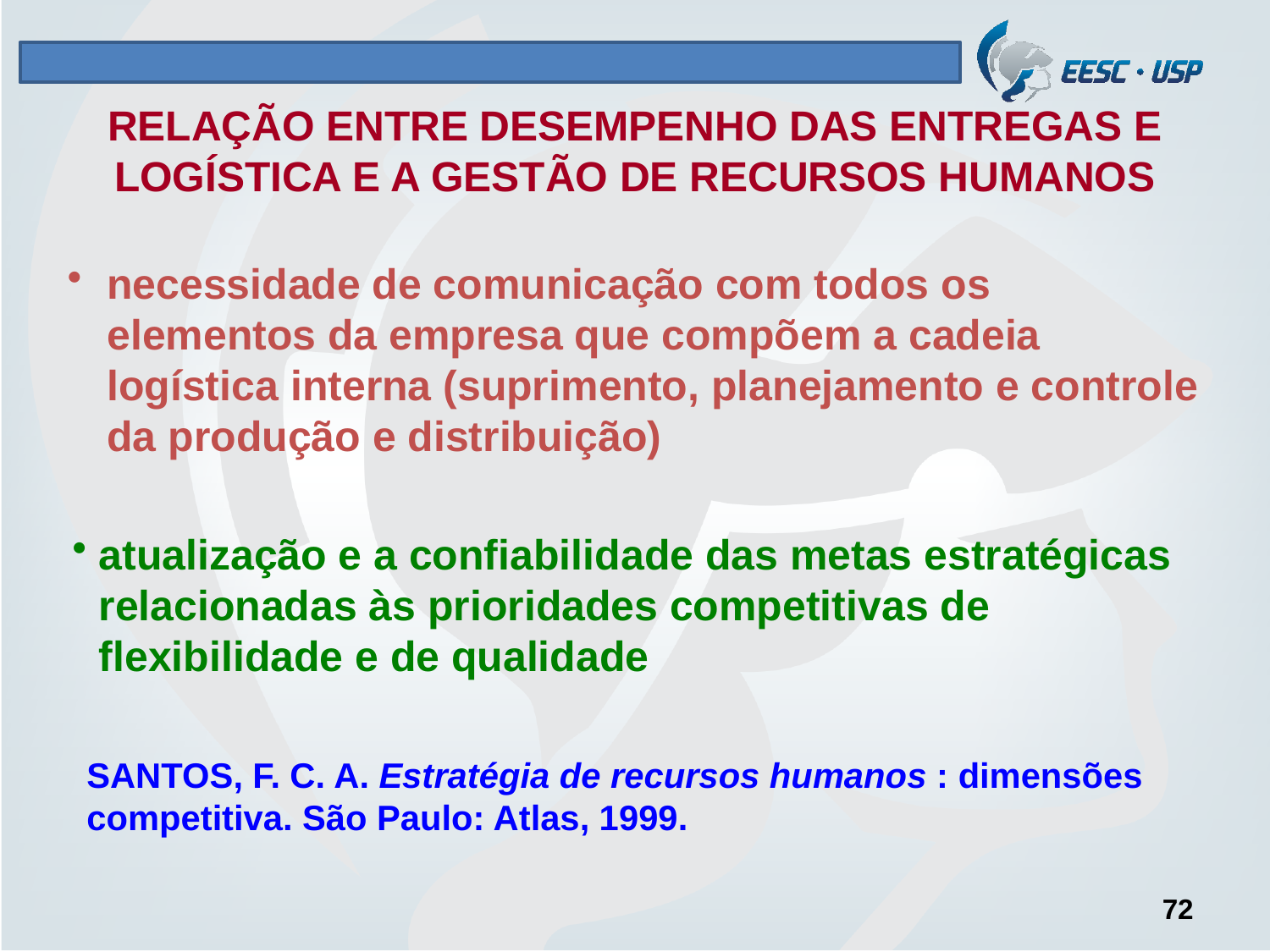

# RELAÇÃO ENTRE DESEMPENHO DAS ENTREGAS E LOGÍSTICA E A GESTÃO DE RECURSOS HUMANOS
necessidade de comunicação com todos os elementos da empresa que compõem a cadeia logística interna (suprimento, planejamento e controle da produção e distribuição)
atualização e a confiabilidade das metas estratégicas relacionadas às prioridades competitivas de flexibilidade e de qualidade
SANTOS, F. C. A. Estratégia de recursos humanos : dimensões competitiva. São Paulo: Atlas, 1999.
72